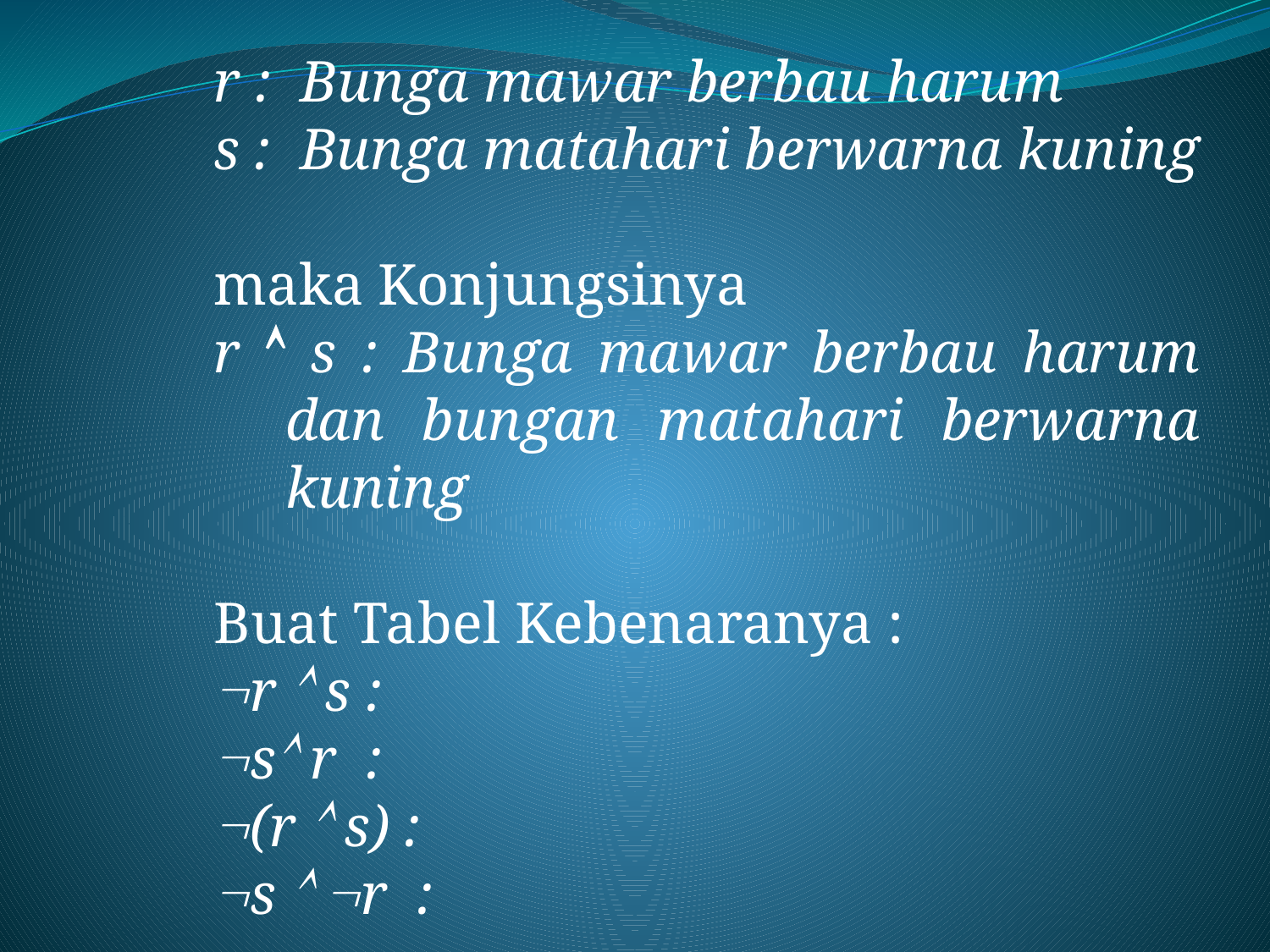

r :  Bunga mawar berbau harum
s :  Bunga matahari berwarna kuning

maka Konjungsinya
r ∧ s : Bunga mawar berbau harum dan bungan matahari berwarna kuning

Buat Tabel Kebenaranya :
¬r ∧ s :
¬s∧ r  :
¬(r ∧ s) :
¬s ∧ ¬r  :